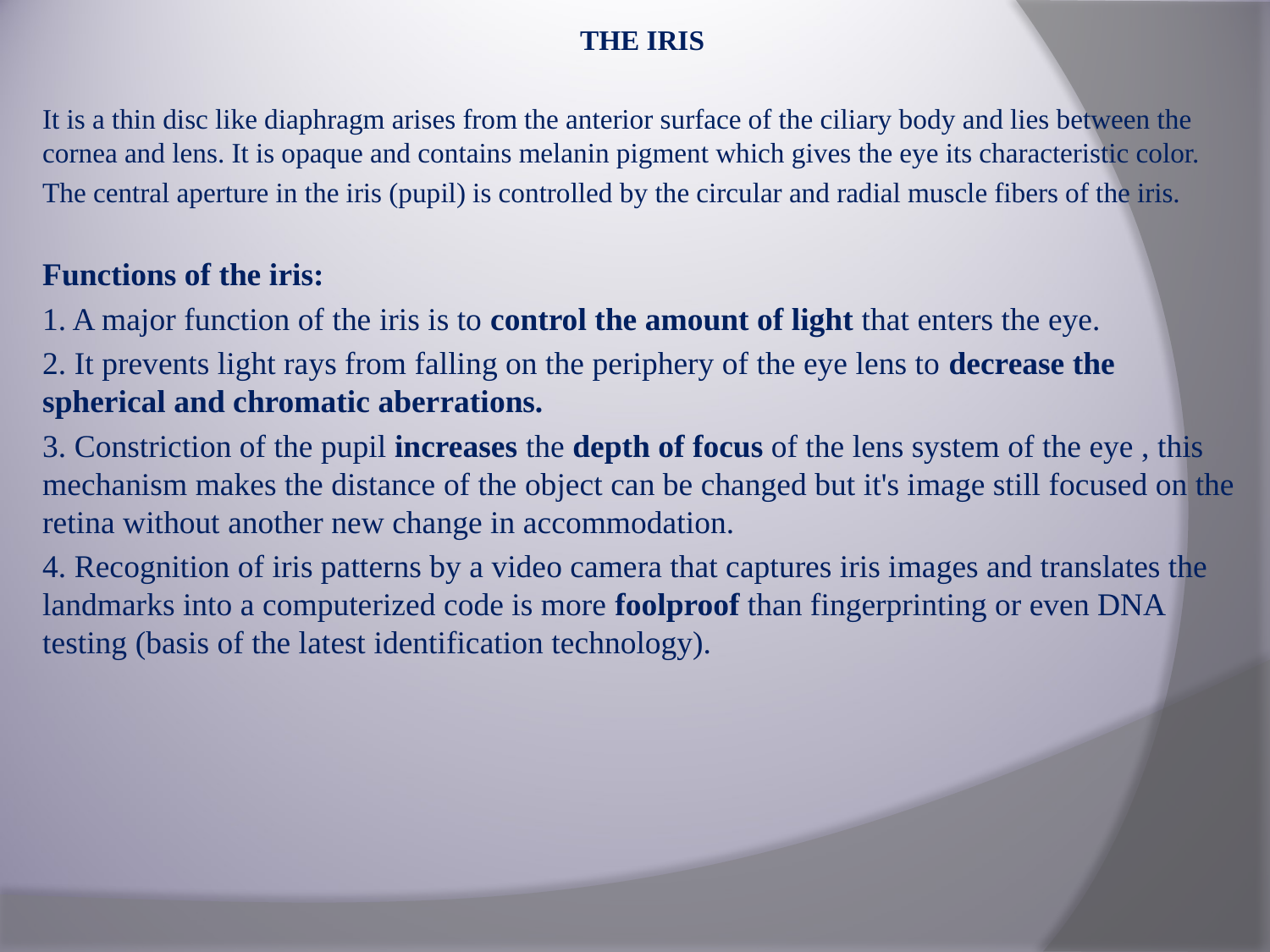

THE IRIS

It is a thin disc like diaphragm arises from the anterior surface of the ciliary body and lies between the cornea and lens. It is opaque and contains melanin pigment which gives the eye its characteristic color.
The central aperture in the iris (pupil) is controlled by the circular and radial muscle fibers of the iris.

Functions of the iris:
1. A major function of the iris is to control the amount of light that enters the eye.
2. It prevents light rays from falling on the periphery of the eye lens to decrease the spherical and chromatic aberrations.
3. Constriction of the pupil increases the depth of focus of the lens system of the eye , this mechanism makes the distance of the object can be changed but it's image still focused on the retina without another new change in accommodation.
4. Recognition of iris patterns by a video camera that captures iris images and translates the landmarks into a computerized code is more foolproof than fingerprinting or even DNA testing (basis of the latest identification technology).